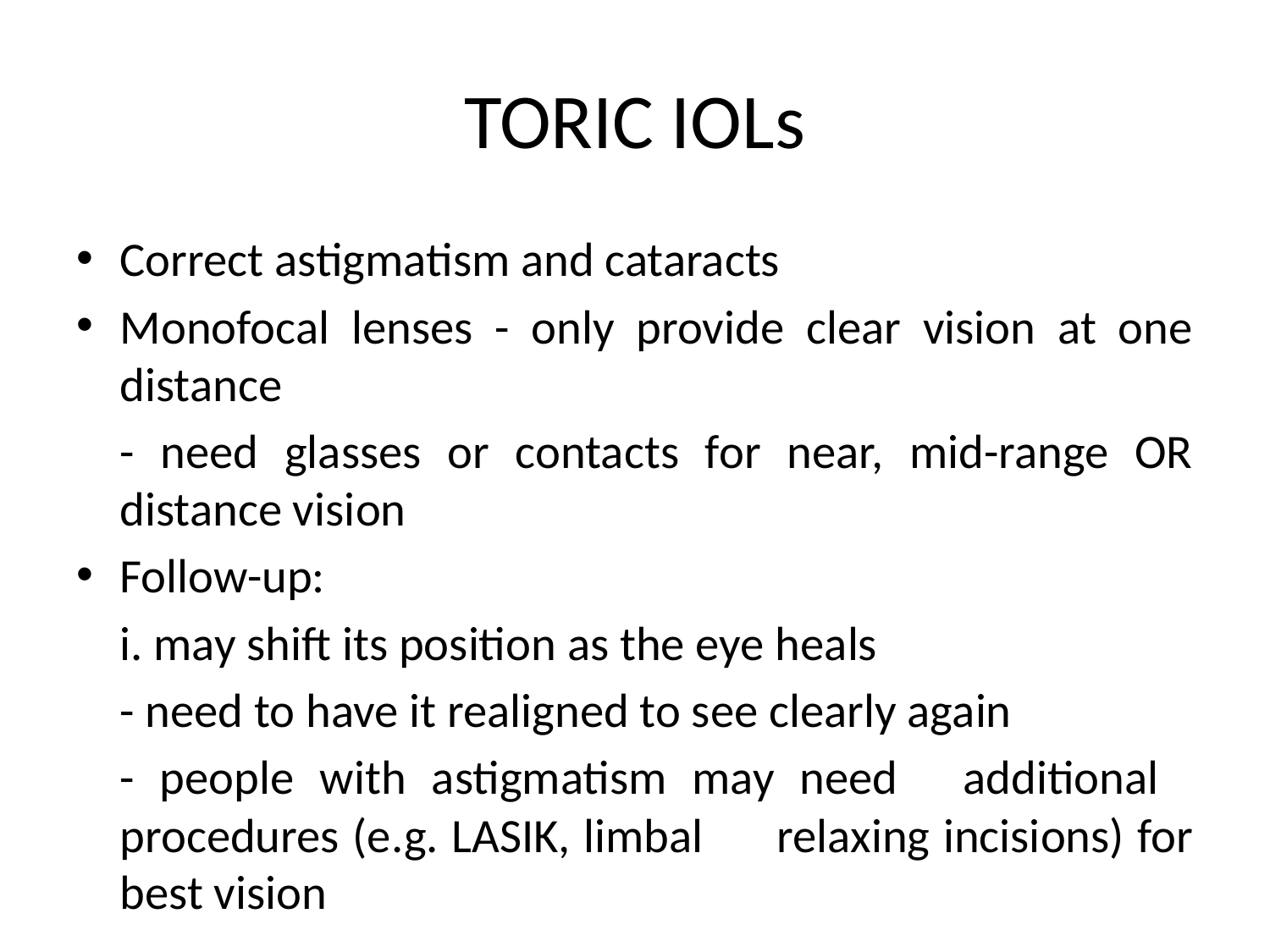

# TORIC IOLs
Correct astigmatism and cataracts
Monofocal lenses - only provide clear vision at one distance
	- need glasses or contacts for near, mid-range OR distance vision
Follow-up:
	i. may shift its position as the eye heals
		- need to have it realigned to see clearly again
		- people with astigmatism may need 	additional 	procedures (e.g. LASIK, limbal 	relaxing incisions) for best vision